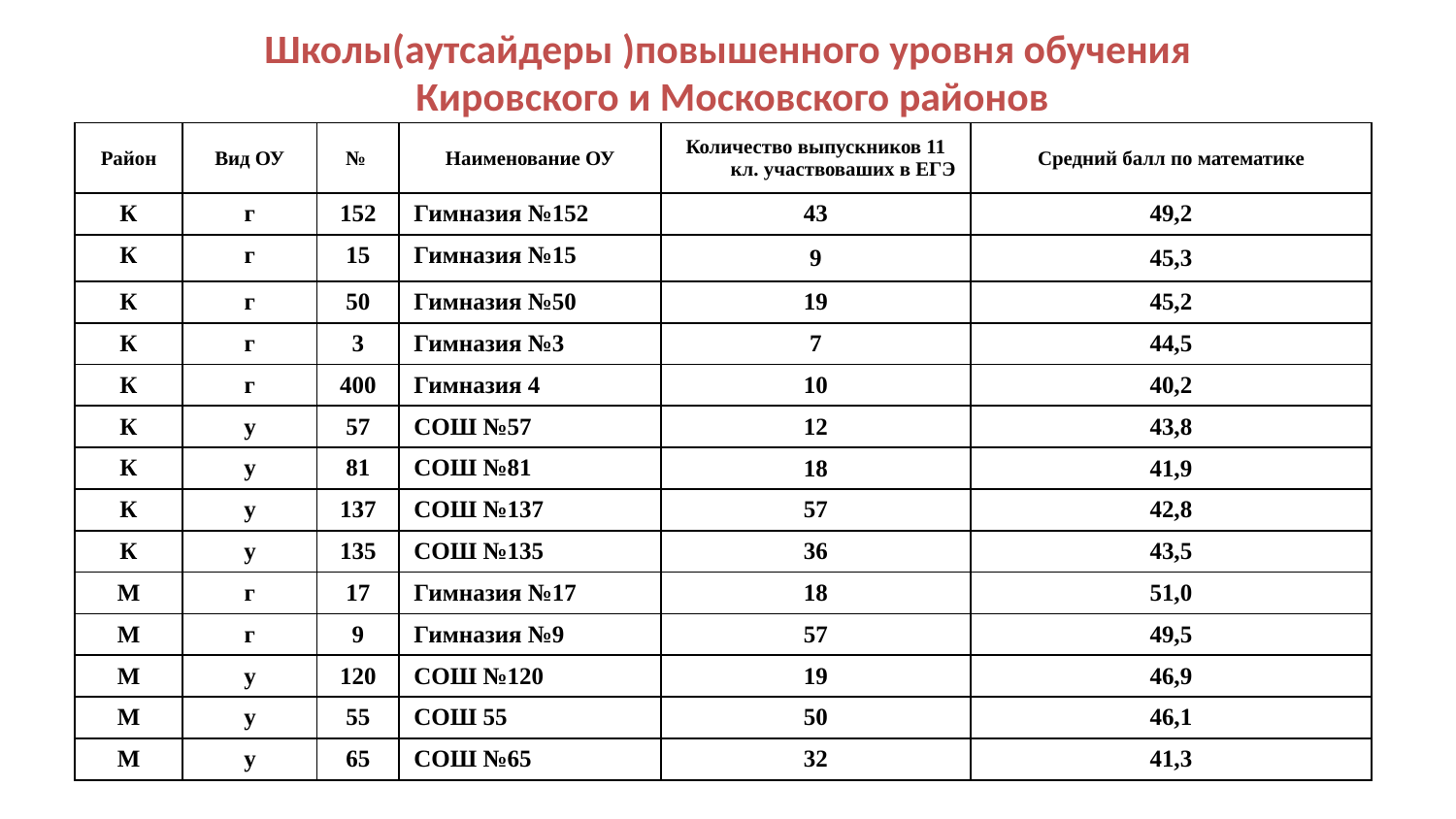

# Школы(аутсайдеры )повышенного уровня обучения Кировского и Московского районов
| Район | Вид ОУ | № | Наименование ОУ | Количество выпускников 11 кл. участвоваших в ЕГЭ | Средний балл по математике |
| --- | --- | --- | --- | --- | --- |
| К | г | 152 | Гимназия №152 | 43 | 49,2 |
| К | г | 15 | Гимназия №15 | 9 | 45,3 |
| К | г | 50 | Гимназия №50 | 19 | 45,2 |
| К | г | 3 | Гимназия №3 | 7 | 44,5 |
| К | г | 400 | Гимназия 4 | 10 | 40,2 |
| К | у | 57 | СОШ №57 | 12 | 43,8 |
| К | у | 81 | СОШ №81 | 18 | 41,9 |
| К | у | 137 | СОШ №137 | 57 | 42,8 |
| К | у | 135 | СОШ №135 | 36 | 43,5 |
| М | г | 17 | Гимназия №17 | 18 | 51,0 |
| М | г | 9 | Гимназия №9 | 57 | 49,5 |
| М | у | 120 | СОШ №120 | 19 | 46,9 |
| М | у | 55 | СОШ 55 | 50 | 46,1 |
| М | у | 65 | СОШ №65 | 32 | 41,3 |